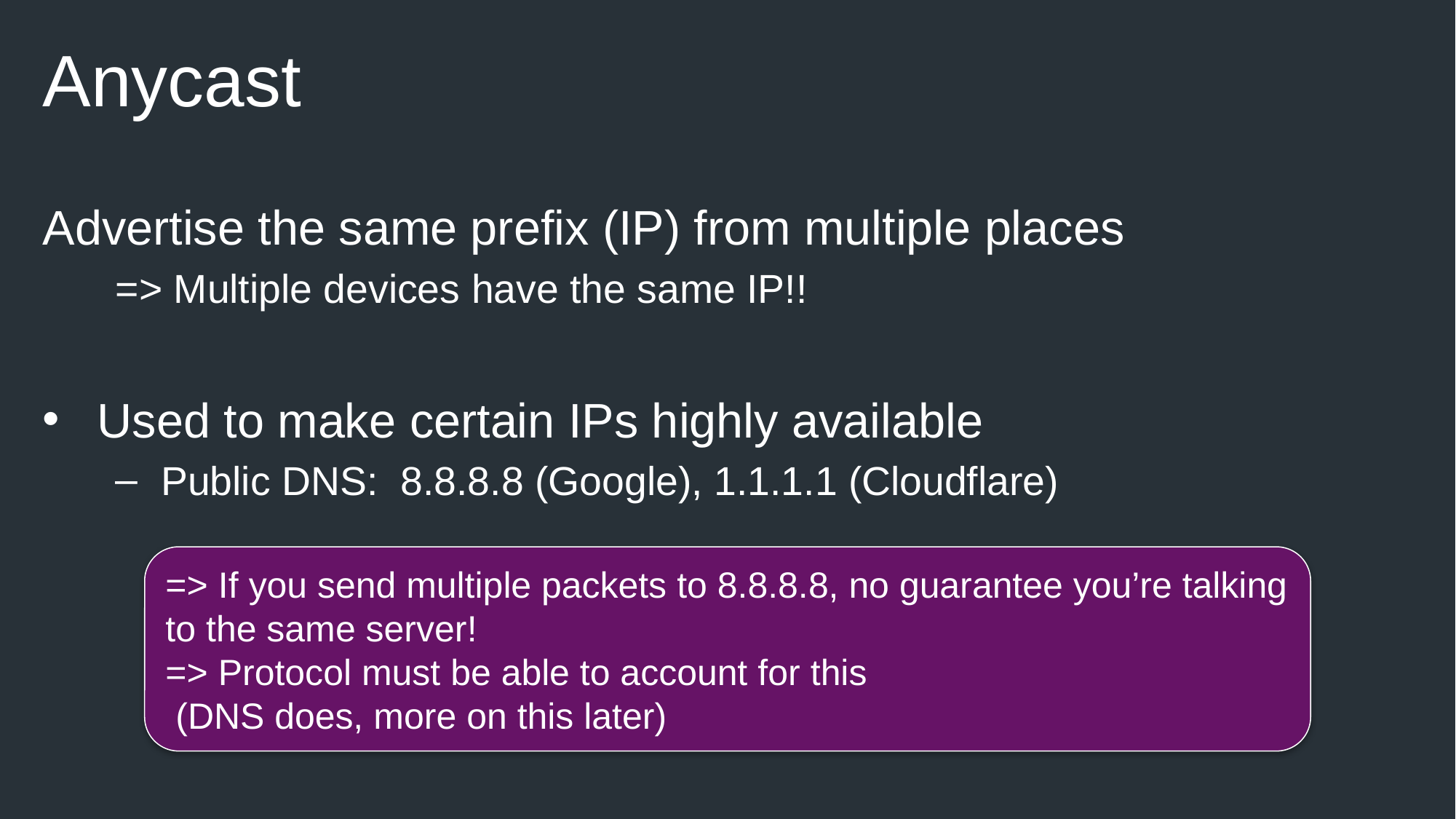

# Anycast
Advertise the same prefix (IP) from multiple places
=> Multiple devices have the same IP!!

Used to make certain IPs highly available
Public DNS:  8.8.8.8 (Google), 1.1.1.1 (Cloudflare)
=> If you send multiple packets to 8.8.8.8, no guarantee you’re talking to the same server!
=> Protocol must be able to account for this
 (DNS does, more on this later)